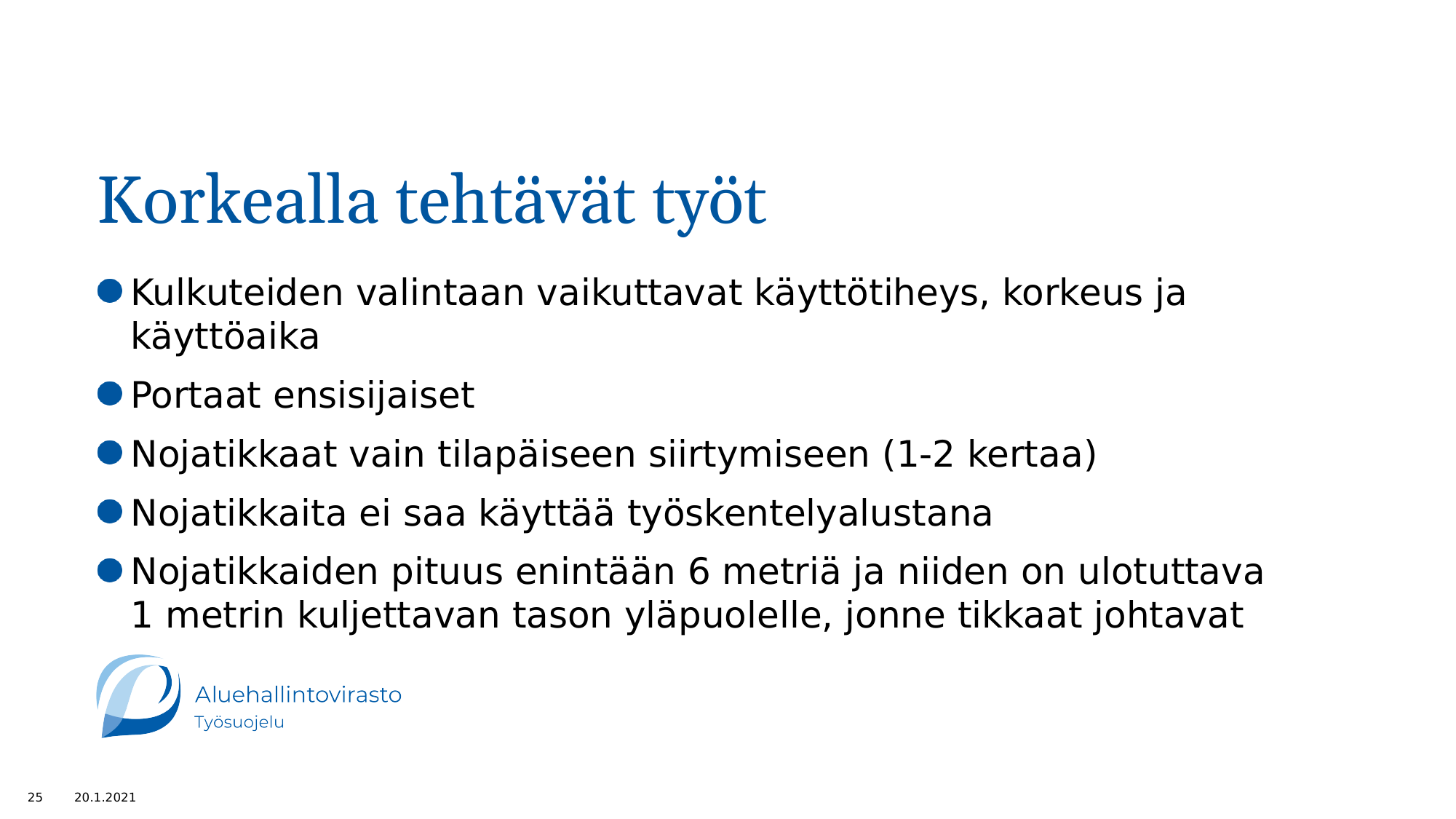

# Korkealla tehtävät työt
Kulkuteiden valintaan vaikuttavat käyttötiheys, korkeus ja käyttöaika
Portaat ensisijaiset
Nojatikkaat vain tilapäiseen siirtymiseen (1-2 kertaa)
Nojatikkaita ei saa käyttää työskentelyalustana
Nojatikkaiden pituus enintään 6 metriä ja niiden on ulotuttava
1 metrin kuljettavan tason yläpuolelle, jonne tikkaat johtavat
25
20.1.2021